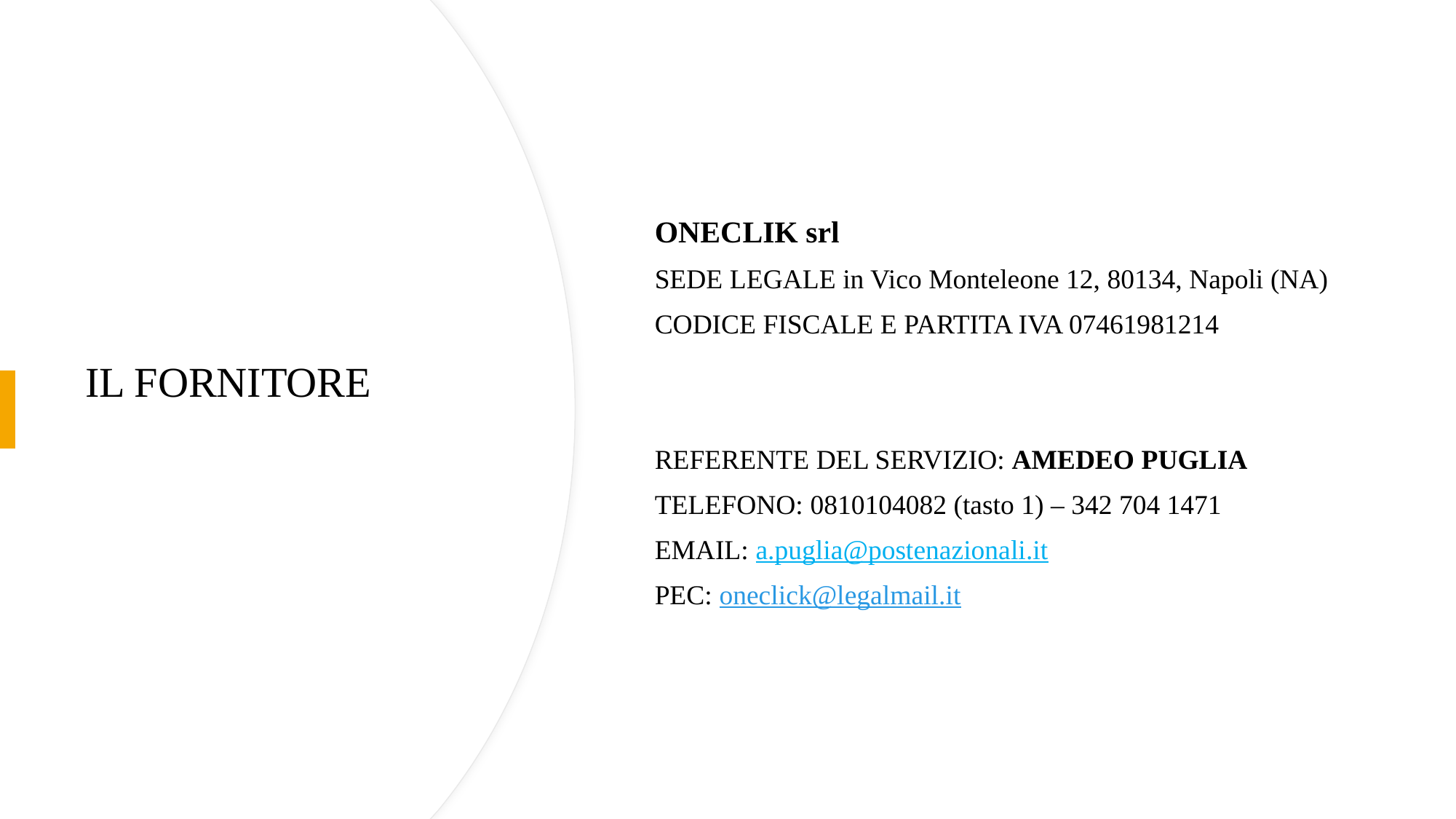

ONECLIK srl
SEDE LEGALE in Vico Monteleone 12, 80134, Napoli (NA)
CODICE FISCALE E PARTITA IVA 07461981214

REFERENTE DEL SERVIZIO: AMEDEO PUGLIA
TELEFONO: 0810104082 (tasto 1) – 342 704 1471
EMAIL: a.puglia@postenazionali.it
PEC: oneclick@legalmail.it
# IL FORNITORE